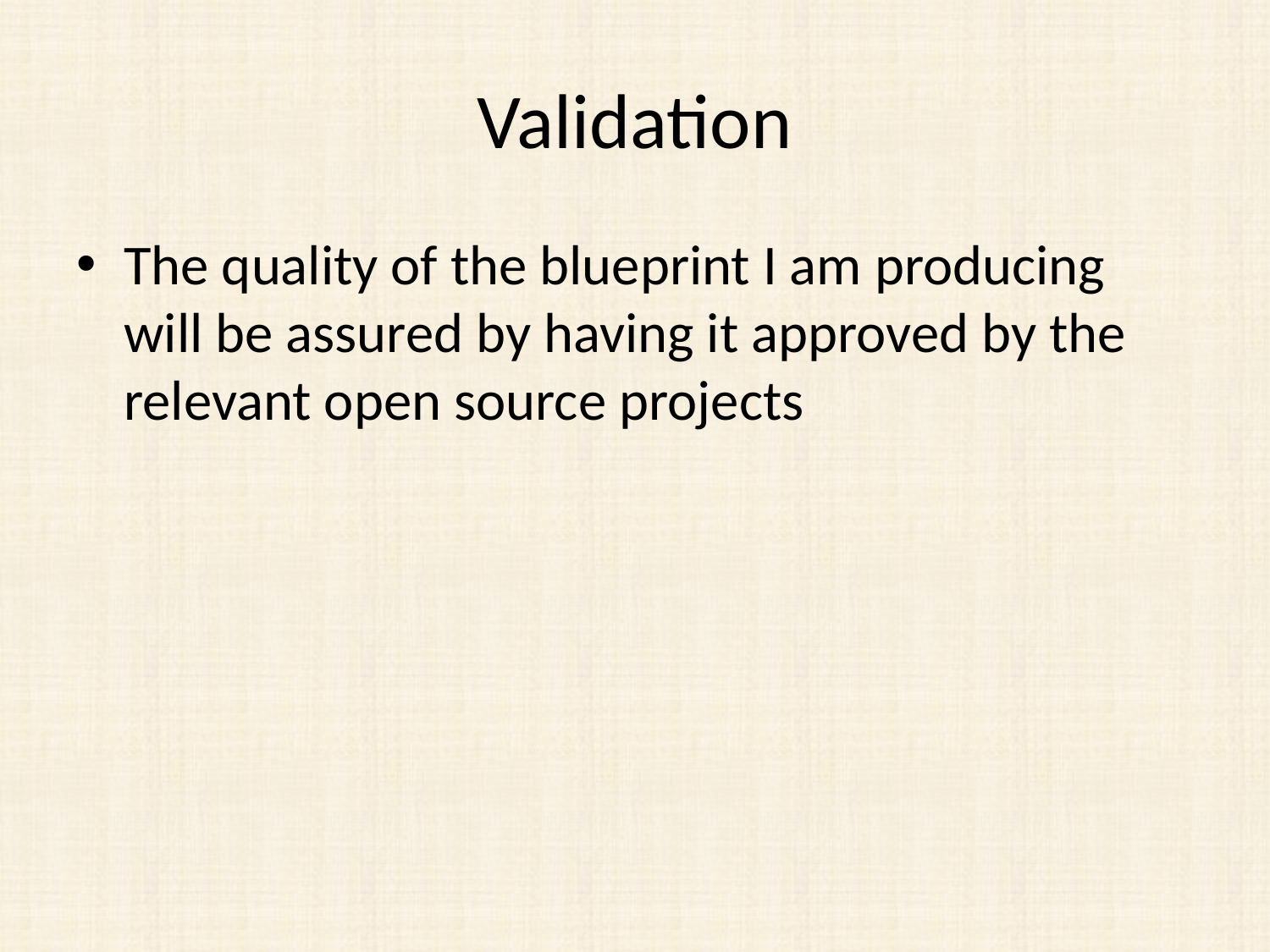

# Validation
The quality of the blueprint I am producing will be assured by having it approved by the relevant open source projects